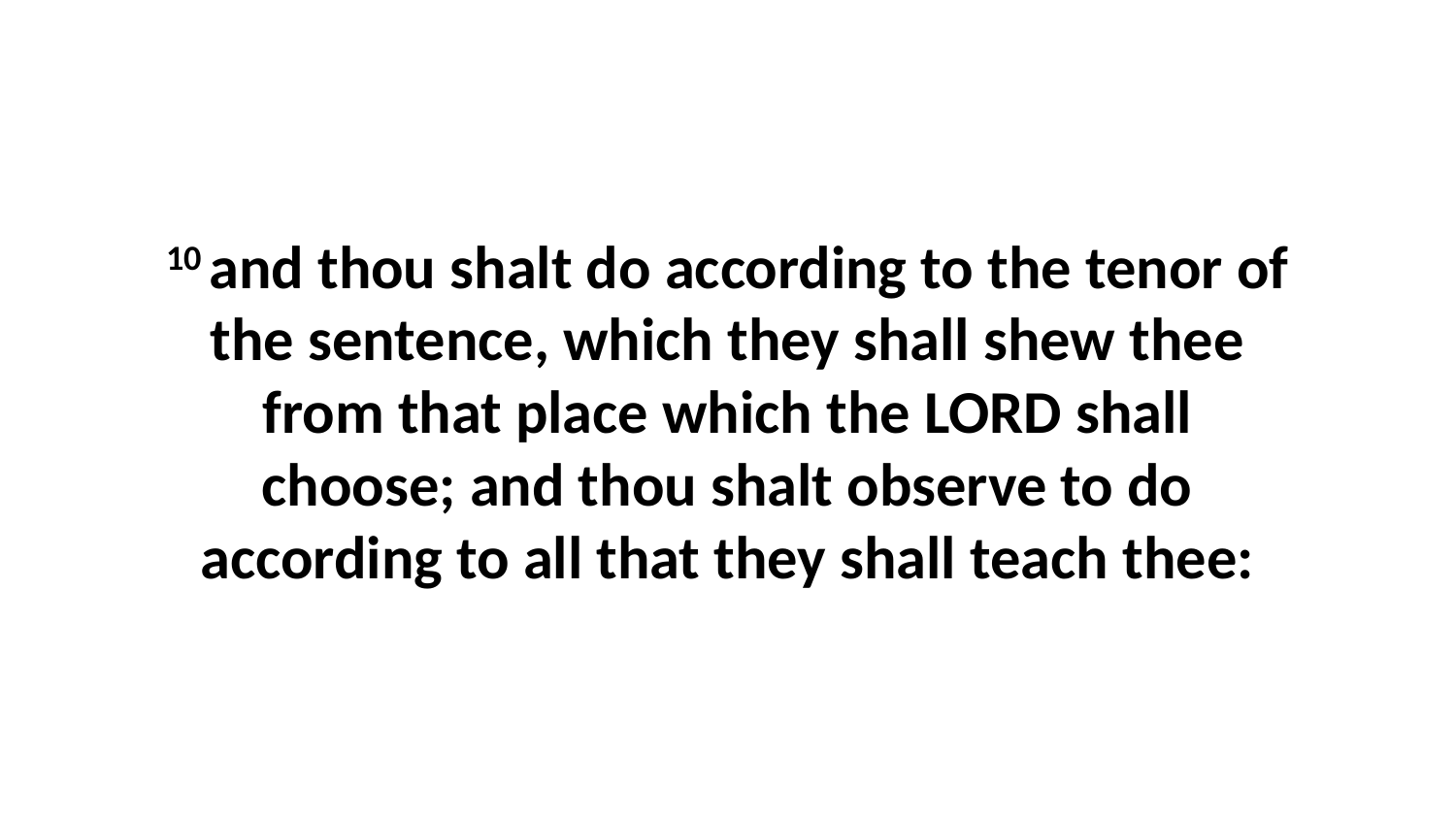

10 and thou shalt do according to the tenor of the sentence, which they shall shew thee from that place which the LORD shall choose; and thou shalt observe to do according to all that they shall teach thee: